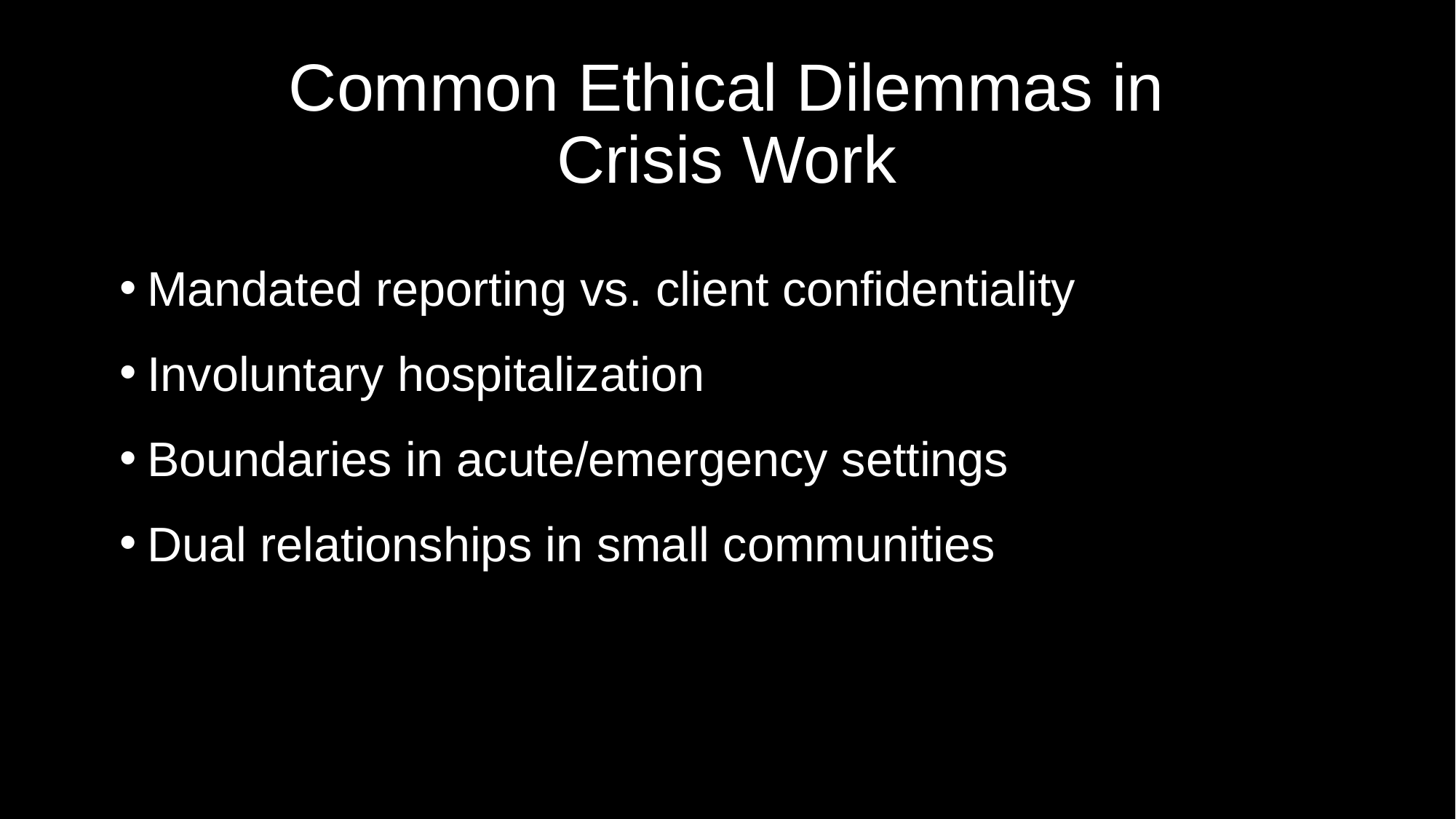

# Common Ethical Dilemmas in Crisis Work
Mandated reporting vs. client confidentiality
Involuntary hospitalization
Boundaries in acute/emergency settings
Dual relationships in small communities